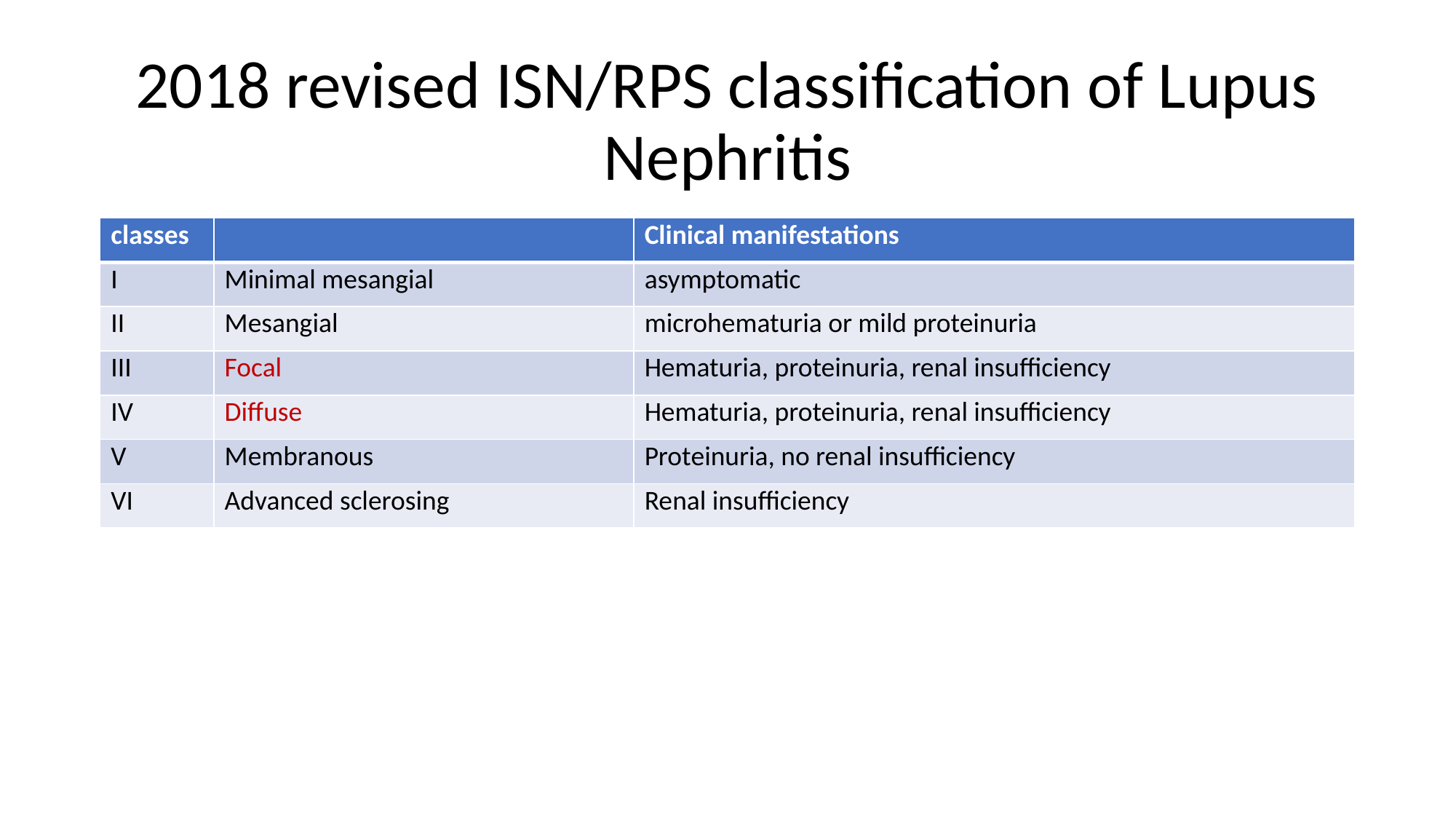

# 2018 revised ISN/RPS classification of Lupus Nephritis
| classes |  | Clinical manifestations |
| --- | --- | --- |
| I | Minimal mesangial | asymptomatic |
| II | Mesangial | microhematuria or mild proteinuria |
| III | Focal | Hematuria, proteinuria, renal insufficiency |
| IV | Diffuse | Hematuria, proteinuria, renal insufficiency |
| V | Membranous | Proteinuria, no renal insufficiency |
| VI | Advanced sclerosing | Renal insufficiency |